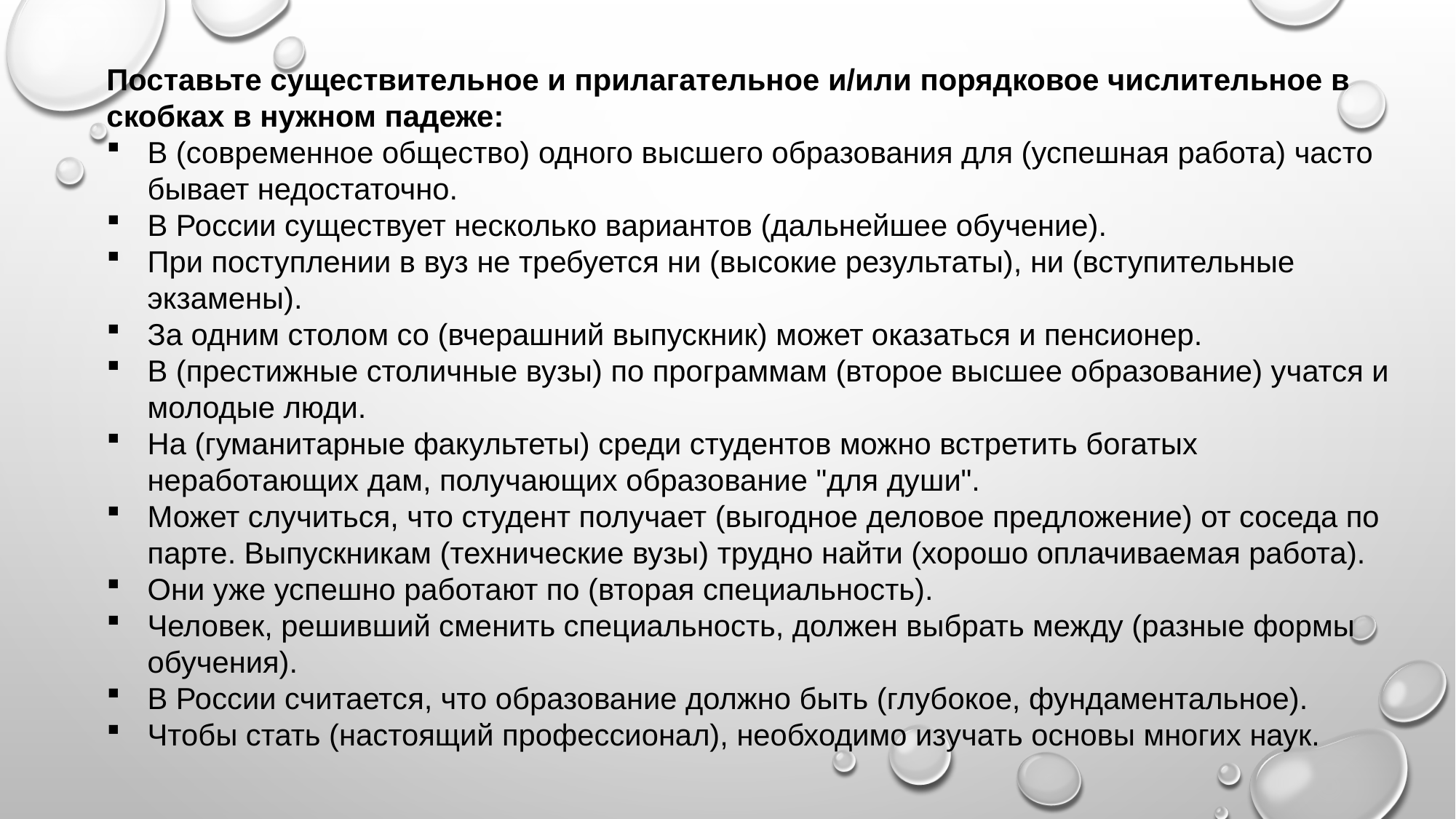

Поставьте существительное и прилагательное и/или порядковое числительное в скобках в нужном падеже:
В (современное общество) одного высшего образования для (успешная работа) часто бывает недостаточно.
В России существует несколько вариантов (дальнейшее обучение).
При поступлении в вуз не требуется ни (высокие результаты), ни (вступительные экзамены).
За одним столом со (вчерашний выпускник) может оказаться и пенсионер.
В (престижные столичные вузы) по программам (второе высшее образование) учатся и молодые люди.
На (гуманитарные факультеты) среди студентов можно встретить богатых неработающих дам, получающих образование "для души".
Может случиться, что студент получает (выгодное деловое предложение) от соседа по парте. Выпускникам (технические вузы) трудно найти (хорошо оплачиваемая работа).
Они уже успешно работают по (вторая специальность).
Человек, решивший сменить специальность, должен выбрать между (разные формы обучения).
В России считается, что образование должно быть (глубокое, фундаментальное).
Чтобы стать (настоящий профессионал), необходимо изучать основы многих наук.